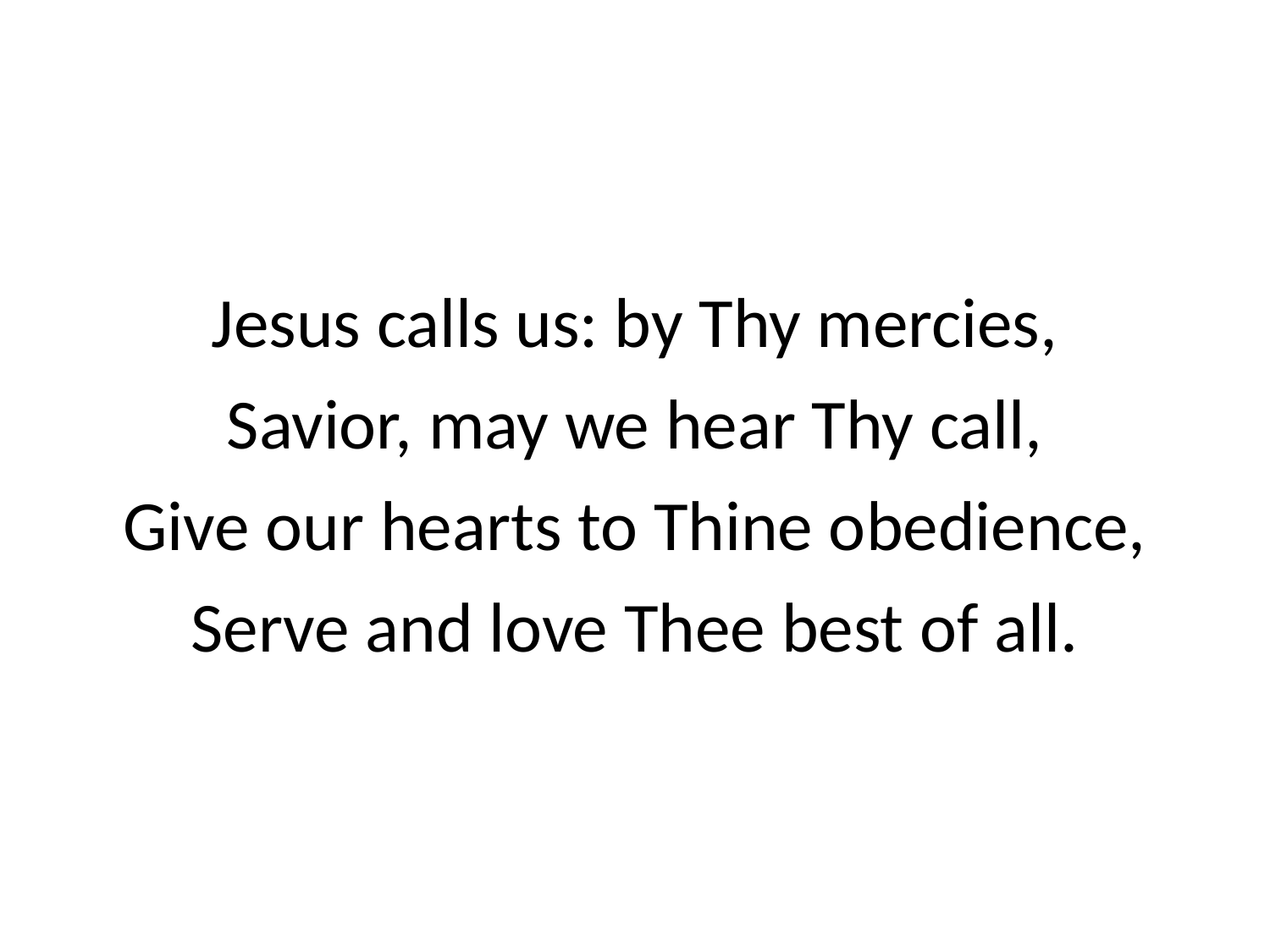

Jesus calls us: by Thy mercies,
Savior, may we hear Thy call,
Give our hearts to Thine obedience,
Serve and love Thee best of all.